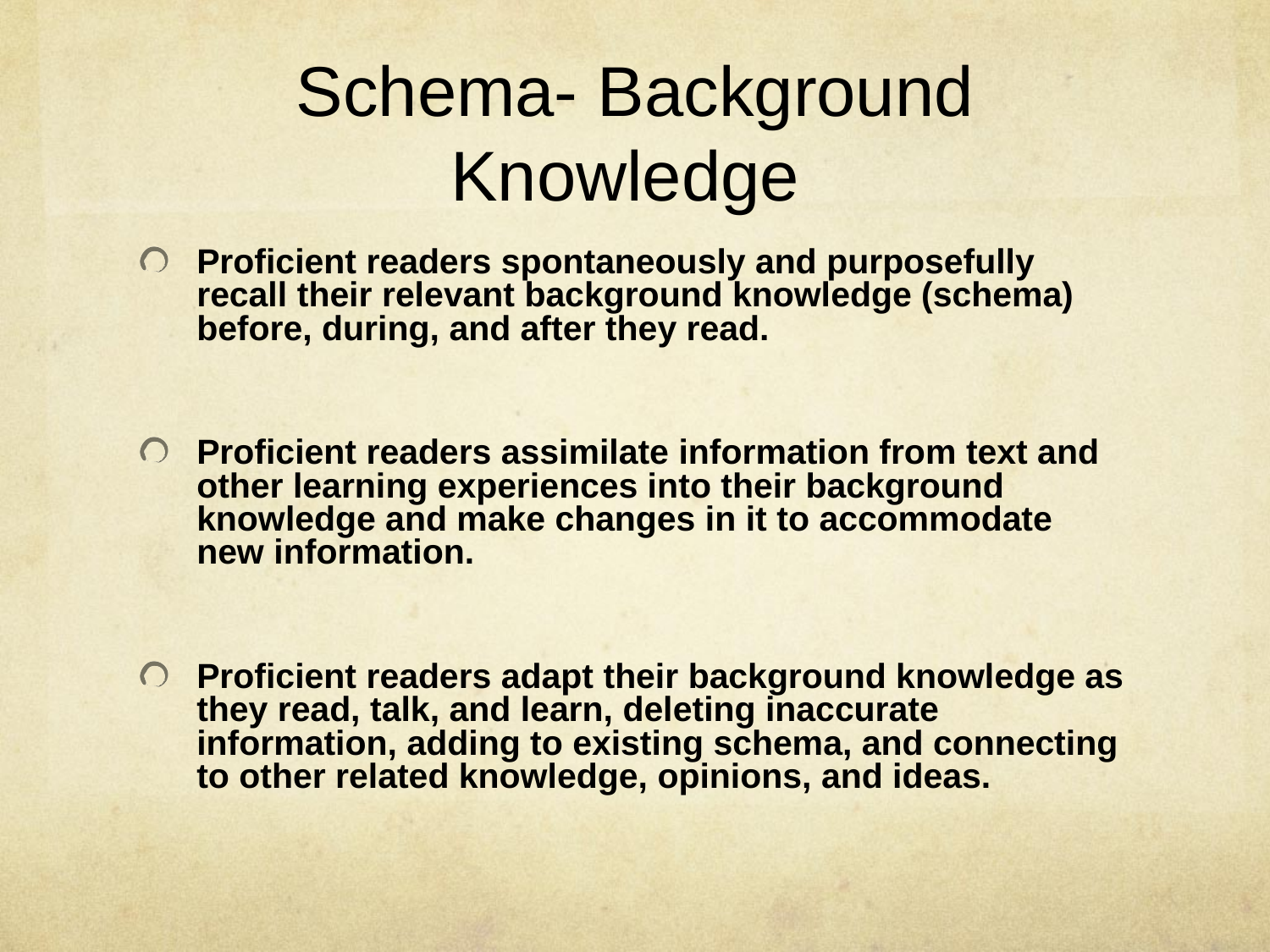

# Schema- Background Knowledge
Proficient readers spontaneously and purposefully recall their relevant background knowledge (schema) before, during, and after they read.

Proficient readers assimilate information from text and other learning experiences into their background knowledge and make changes in it to accommodate new information.

Proficient readers adapt their background knowledge as they read, talk, and learn, deleting inaccurate information, adding to existing schema, and connecting to other related knowledge, opinions, and ideas.